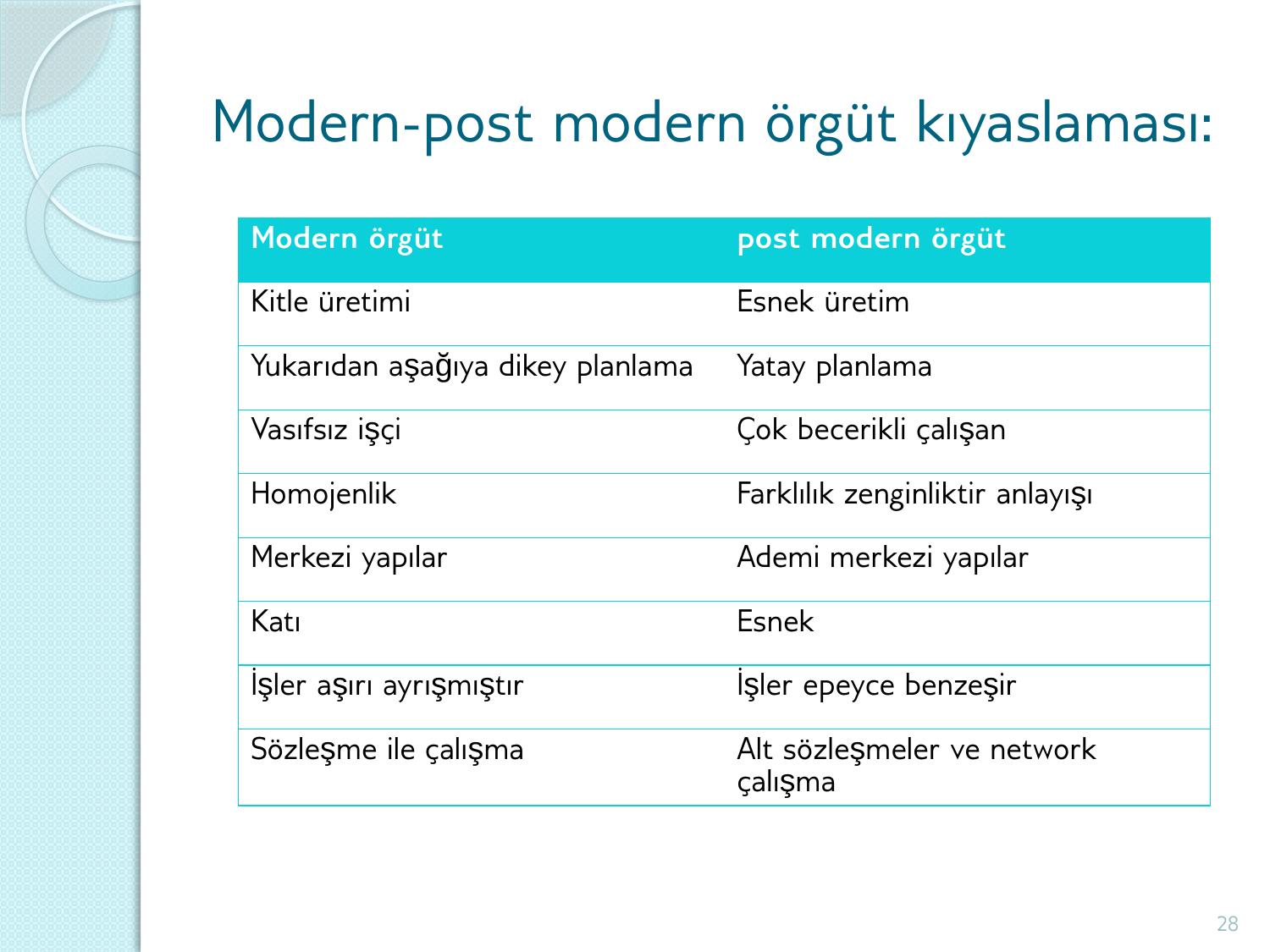

# Modern-post modern örgüt kıyaslaması:
| Modern örgüt | post modern örgüt |
| --- | --- |
| Kitle üretimi | Esnek üretim |
| Yukarıdan aşağıya dikey planlama | Yatay planlama |
| Vasıfsız işçi | Çok becerikli çalışan |
| Homojenlik | Farklılık zenginliktir anlayışı |
| Merkezi yapılar | Ademi merkezi yapılar |
| Katı | Esnek |
| İşler aşırı ayrışmıştır | İşler epeyce benzeşir |
| Sözleşme ile çalışma | Alt sözleşmeler ve network çalışma |
28